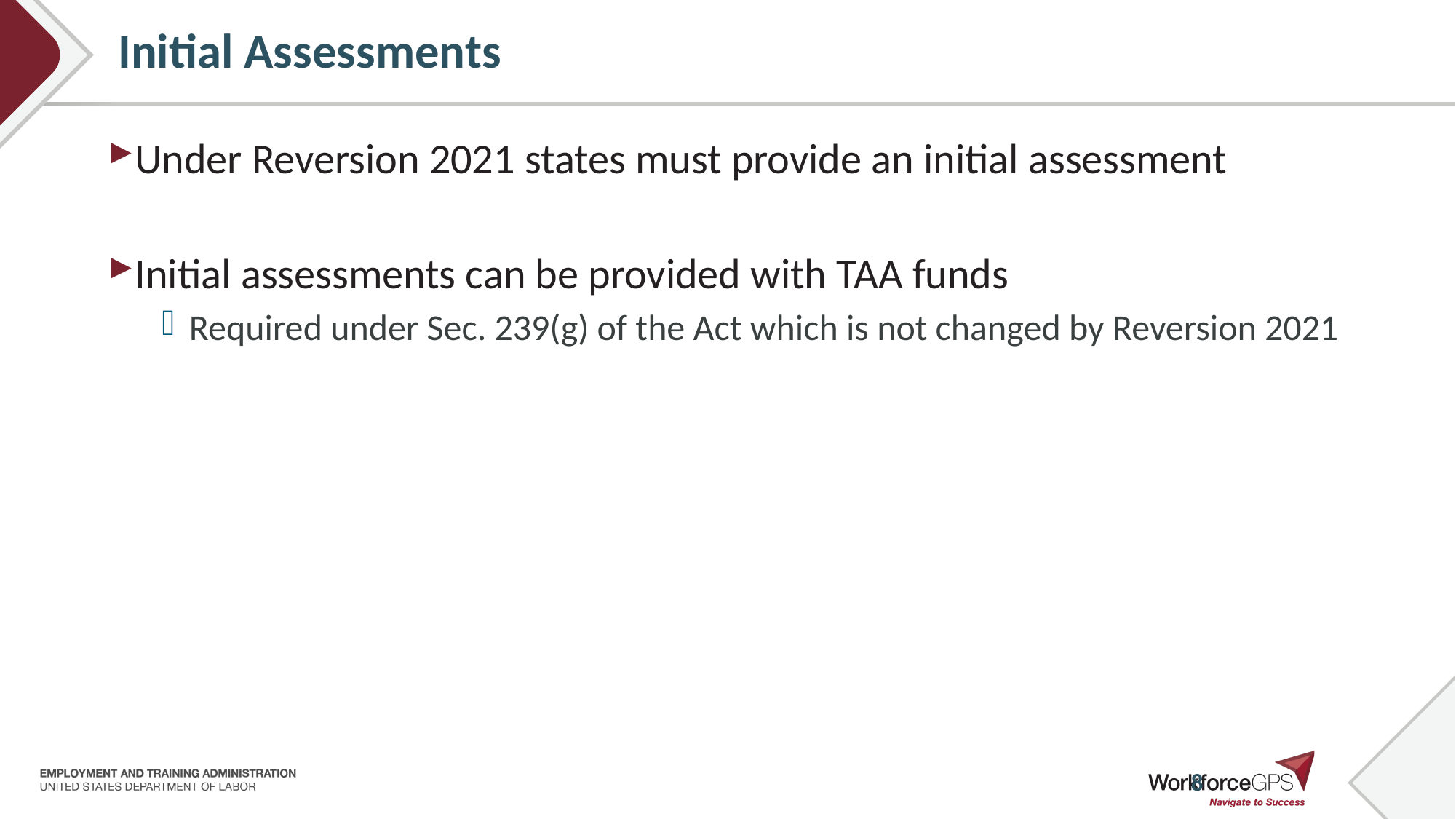

# Initial Assessments
Under Reversion 2021 states must provide an initial assessment

Initial assessments can be provided with TAA funds
Required under Sec. 239(g) of the Act which is not changed by Reversion 2021
8